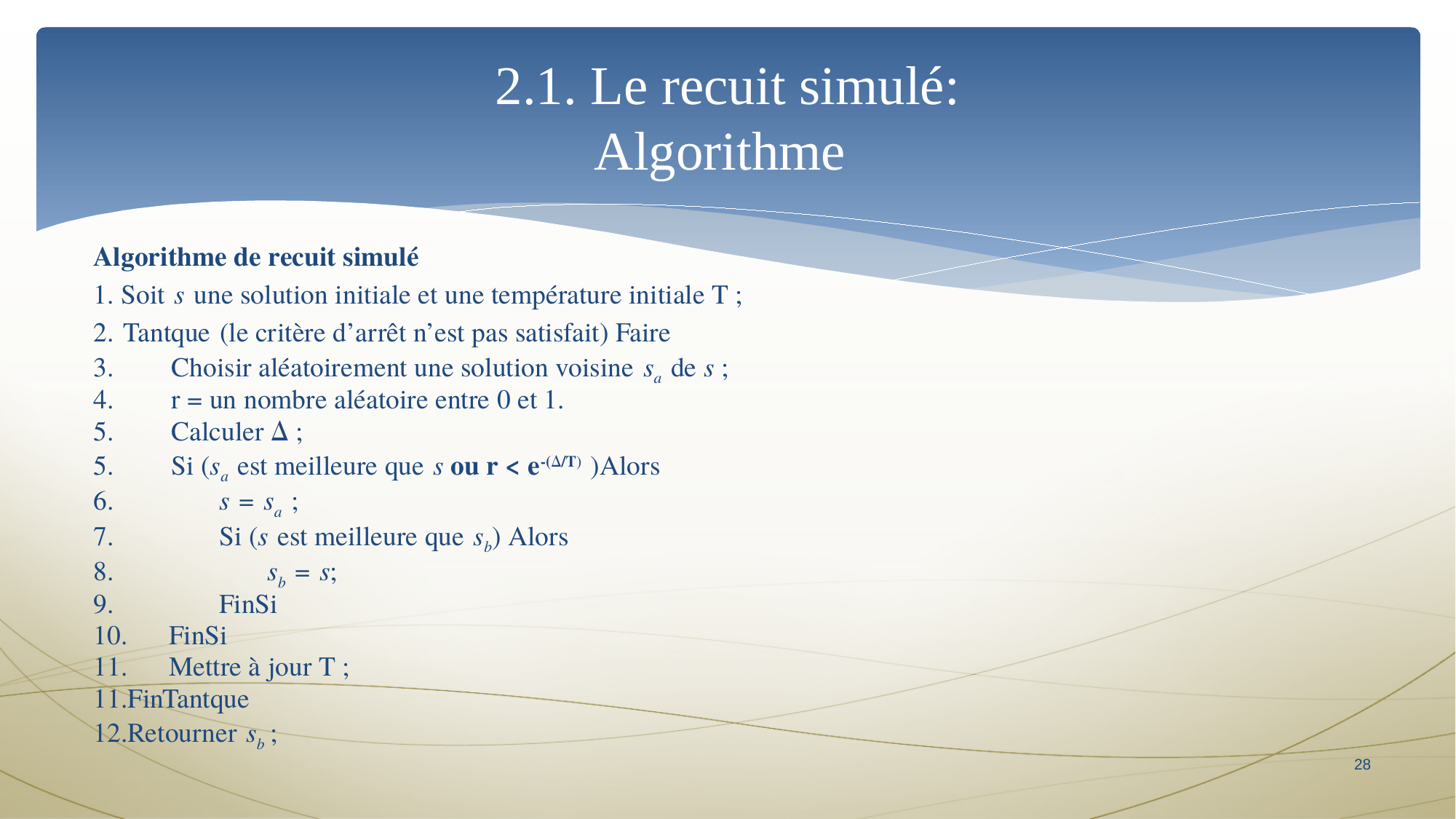

# 2.1. Le recuit simulé: Algorithme
Algorithme de recuit simulé
1. Soit s une solution initiale et une température initiale T ;
2. Tantque (le critère d’arrêt n’est pas satisfait) Faire
3.       Choisir aléatoirement une solution voisine sa de s ;
4.       r = un nombre aléatoire entre 0 et 1.
5.       Calculer Δ ;
5.       Si (sa est meilleure que s ou r < e-(Δ/T) )Alors
6.             s = sa ;
7.             Si (s est meilleure que sb) Alors
8.                   sb = s;
9.             FinSi
10.     FinSi
11.     Mettre à jour T ;
11.FinTantque
12.Retourner sb ;

28